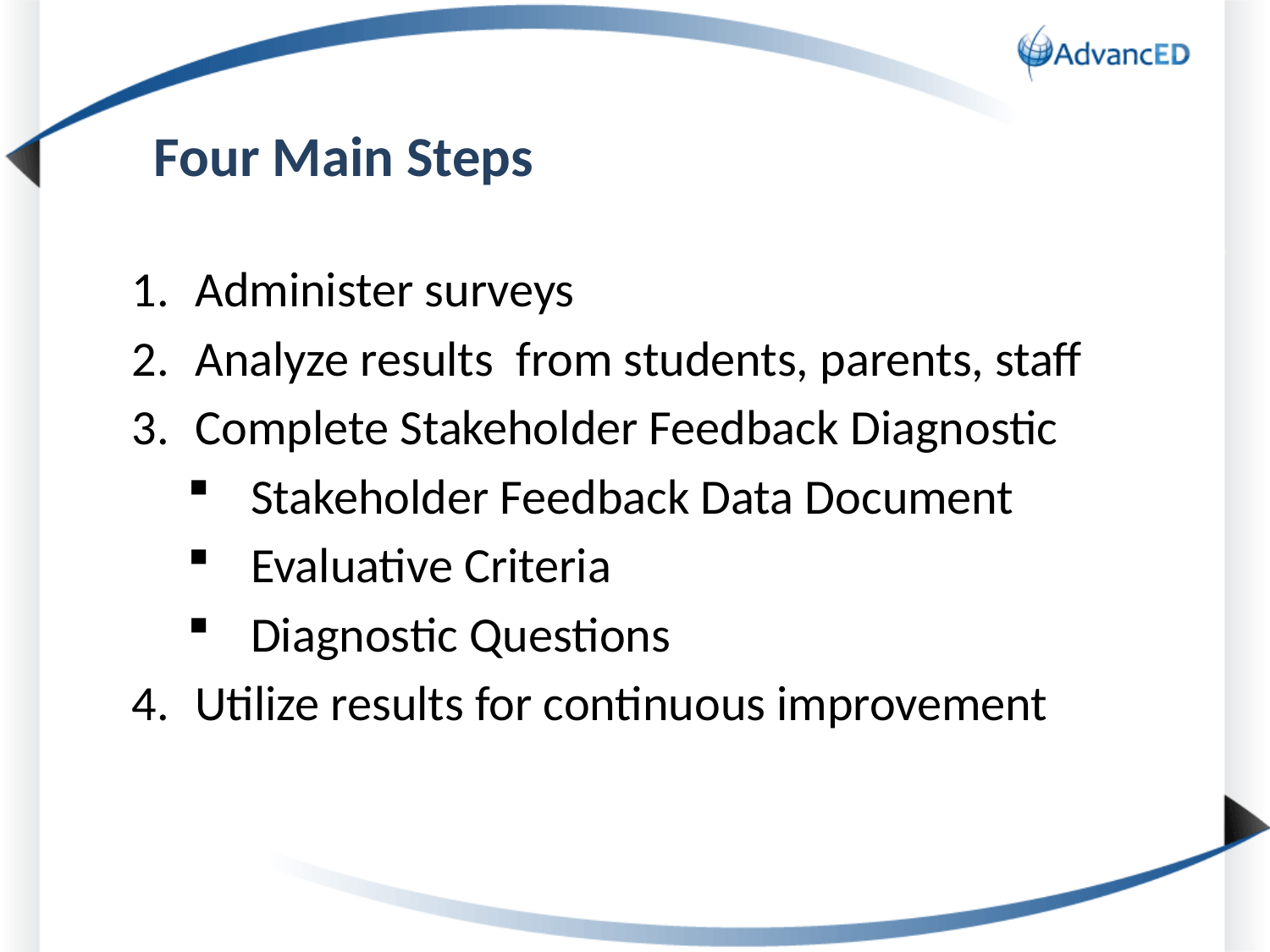

Four Main Steps
Administer surveys
Analyze results  from students, parents, staff
Complete Stakeholder Feedback Diagnostic
Stakeholder Feedback Data Document
Evaluative Criteria
Diagnostic Questions
Utilize results for continuous improvement